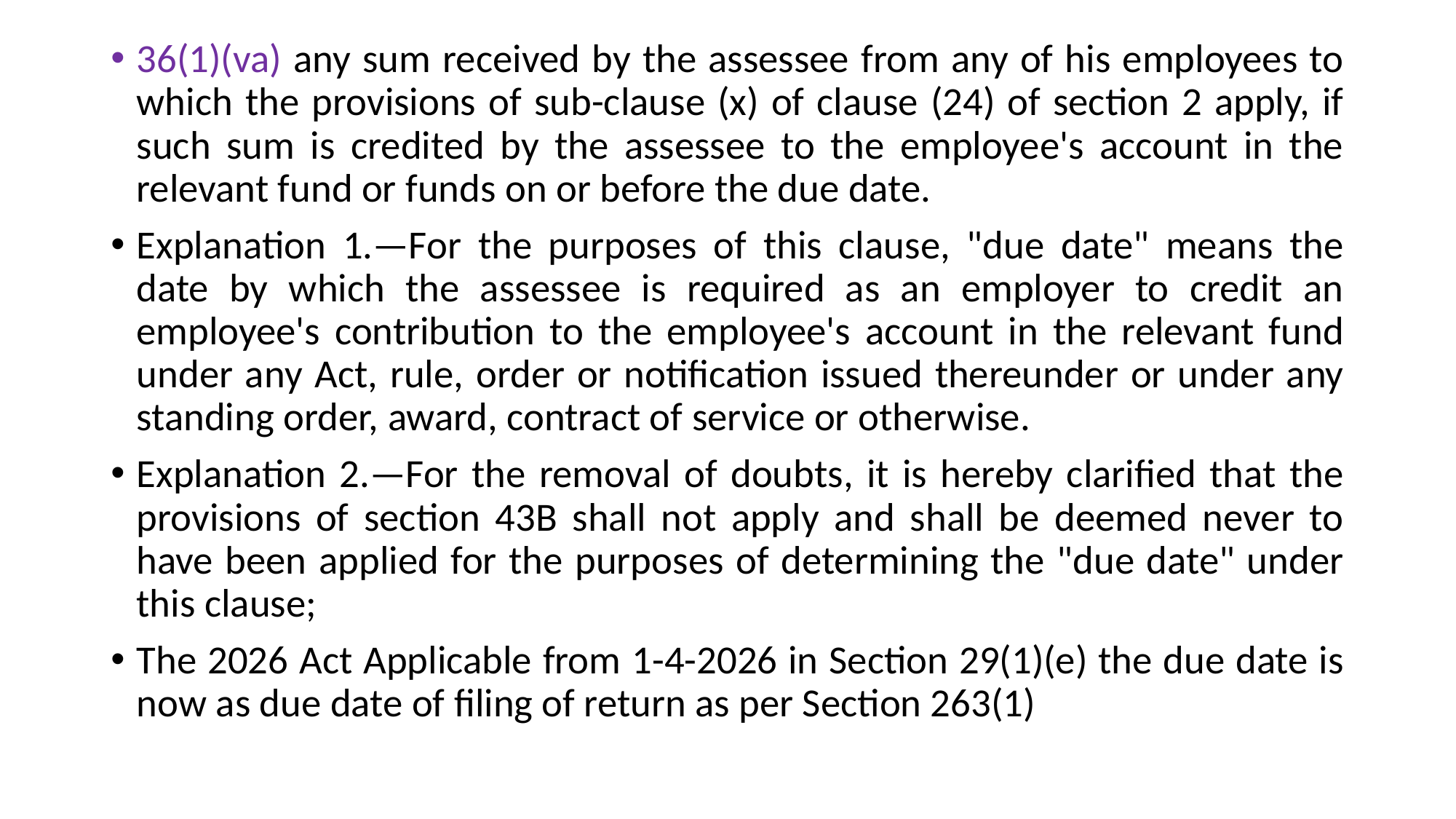

36(1)(va) any sum received by the assessee from any of his employees to which the provisions of sub-clause (x) of clause (24) of section 2 apply, if such sum is credited by the assessee to the employee's account in the relevant fund or funds on or before the due date.
Explanation 1.—For the purposes of this clause, "due date" means the date by which the assessee is required as an employer to credit an employee's contribution to the employee's account in the relevant fund under any Act, rule, order or notification issued thereunder or under any standing order, award, contract of service or otherwise.
Explanation 2.—For the removal of doubts, it is hereby clarified that the provisions of section 43B shall not apply and shall be deemed never to have been applied for the purposes of determining the "due date" under this clause;
The 2026 Act Applicable from 1-4-2026 in Section 29(1)(e) the due date is now as due date of filing of return as per Section 263(1)